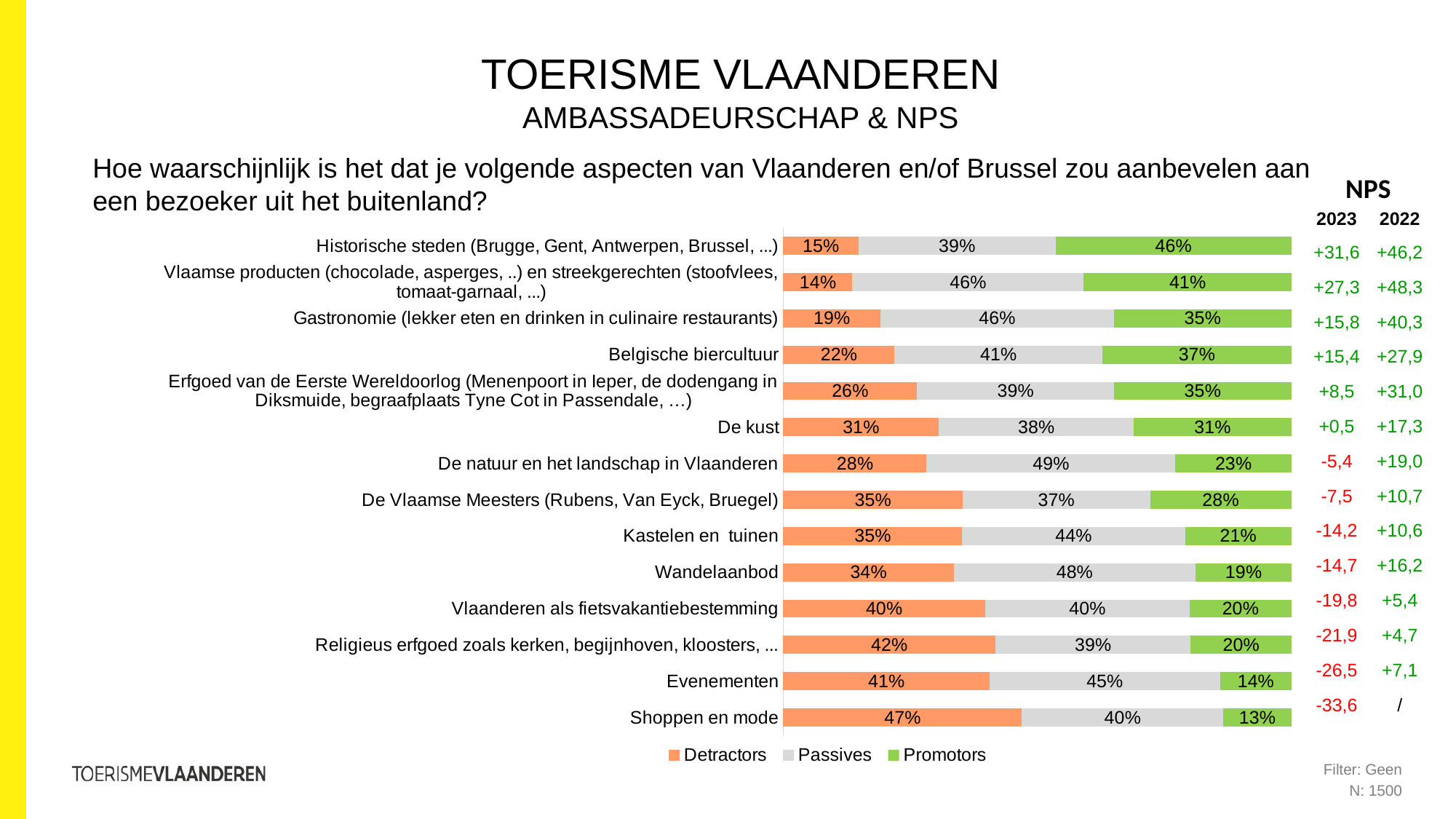

Toerisme vlaanderen
AMBASSADeurschap & NPS
Hoe waarschijnlijk is het dat je volgende aspecten van Vlaanderen en/of Brussel zou aanbevelen aan een bezoeker uit het buitenland?
NPS
| 2023 | 2022 |
| --- | --- |
| +31,6 | +46,2 |
| +27,3 | +48,3 |
| +15,8 | +40,3 |
| +15,4 | +27,9 |
| +8,5 | +31,0 |
| +0,5 | +17,3 |
| -5,4 | +19,0 |
| -7,5 | +10,7 |
| -14,2 | +10,6 |
| -14,7 | +16,2 |
| -19,8 | +5,4 |
| -21,9 | +4,7 |
| -26,5 | +7,1 |
| -33,6 | / |

### Chart

| Category | Detractors | Passives | Promotors |
|---|---|---|---|
| Historische steden (Brugge, Gent, Antwerpen, Brussel, ...) | 0.148 | 0.388 | 0.464 |
| Vlaamse producten (chocolade, asperges, ..) en streekgerechten (stoofvlees, tomaat-garnaal, ...) | 0.136 | 0.456 | 0.409 |
| Gastronomie (lekker eten en drinken in culinaire restaurants) | 0.191 | 0.46 | 0.349 |
| Belgische biercultuur | 0.219 | 0.409 | 0.3720000000000001 |
| Erfgoed van de Eerste Wereldoorlog (Menenpoort in Ieper, de dodengang in Diksmuide, begraafplaats Tyne Cot in Passendale, …) | 0.263 | 0.388 | 0.349 |
| De kust | 0.306 | 0.384 | 0.31 |
| De natuur en het landschap in Vlaanderen | 0.282 | 0.49 | 0.228 |
| De Vlaamse Meesters (Rubens, Van Eyck, Bruegel) | 0.353 | 0.369 | 0.278 |
| Kastelen en  tuinen | 0.352 | 0.439 | 0.209 |
| Wandelaanbod | 0.335 | 0.476 | 0.188 |
| Vlaanderen als fietsvakantiebestemming | 0.397 | 0.403 | 0.2 |
| Religieus erfgoed zoals kerken, begijnhoven, kloosters, ... | 0.417 | 0.385 | 0.198 |
| Evenementen | 0.406 | 0.454 | 0.14 |
| Shoppen en mode | 0.47 | 0.397 | 0.134 |
Filter: Geen
N: 1500